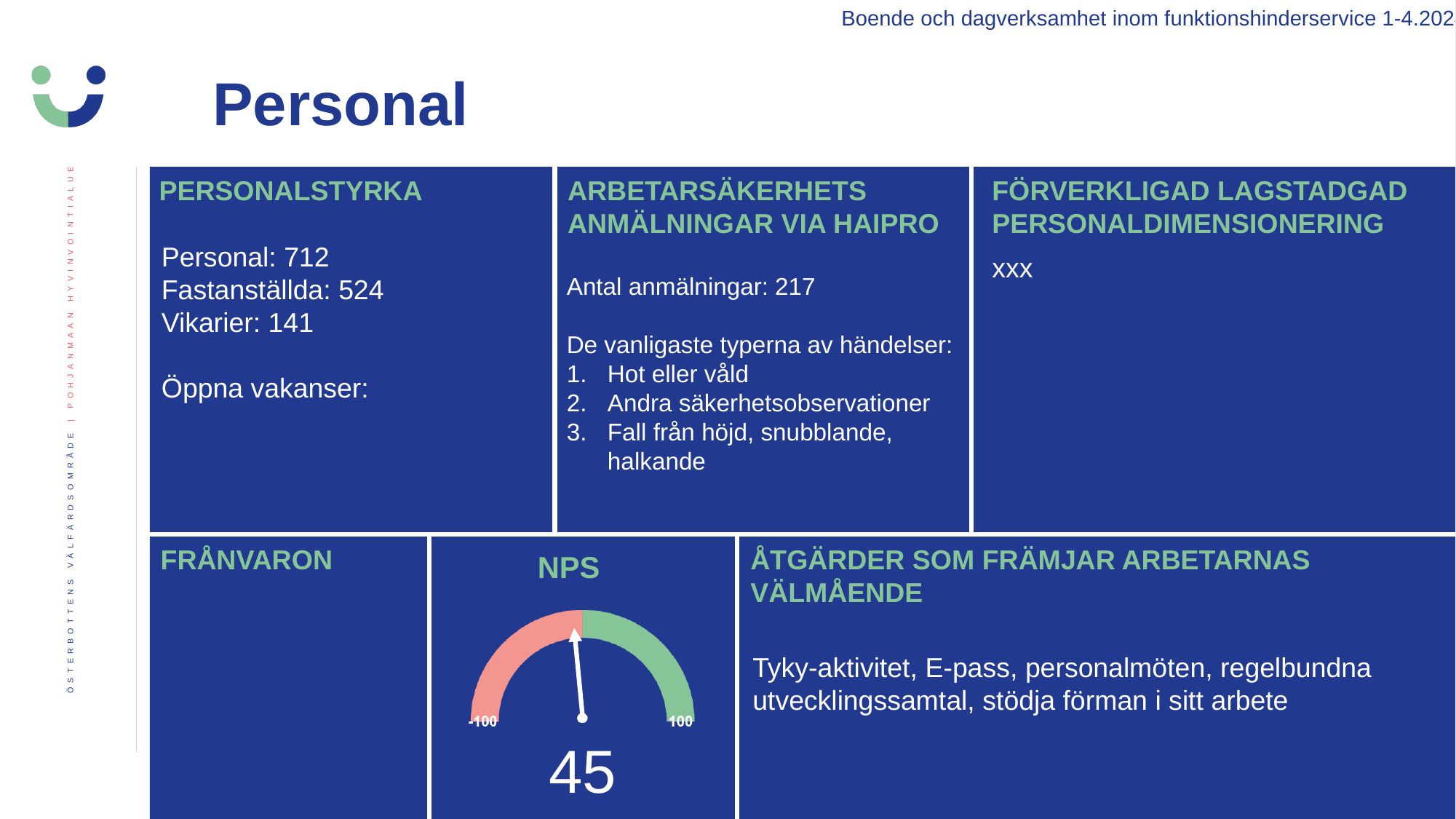

Boende och dagverksamhet inom funktionshinderservice 1-4.2024
Personal
PERSONALSTYRKA
ARBETARSÄKERHETS ANMÄLNINGAR VIA HAIPRO
FÖRVERKLIGAD LAGSTADGAD PERSONALDIMENSIONERING
Personal: 712
Fastanställda: 524
Vikarier: 141

Öppna vakanser:

Antal anmälningar: 217

De vanligaste typerna av händelser:
Hot eller våld
Andra säkerhetsobservationer
Fall från höjd, snubblande, halkande

xxx
FRÅNVARON
ÅTGÄRDER SOM FRÄMJAR ARBETARNAS VÄLMÅENDE
NPS
YKY-aktivitet, E-pass, personalmöten, regelbundna u
Tyky-aktivitet, E-pass, personalmöten, regelbundna utvecklingssamtal, stödja förman i sitt arbete
45